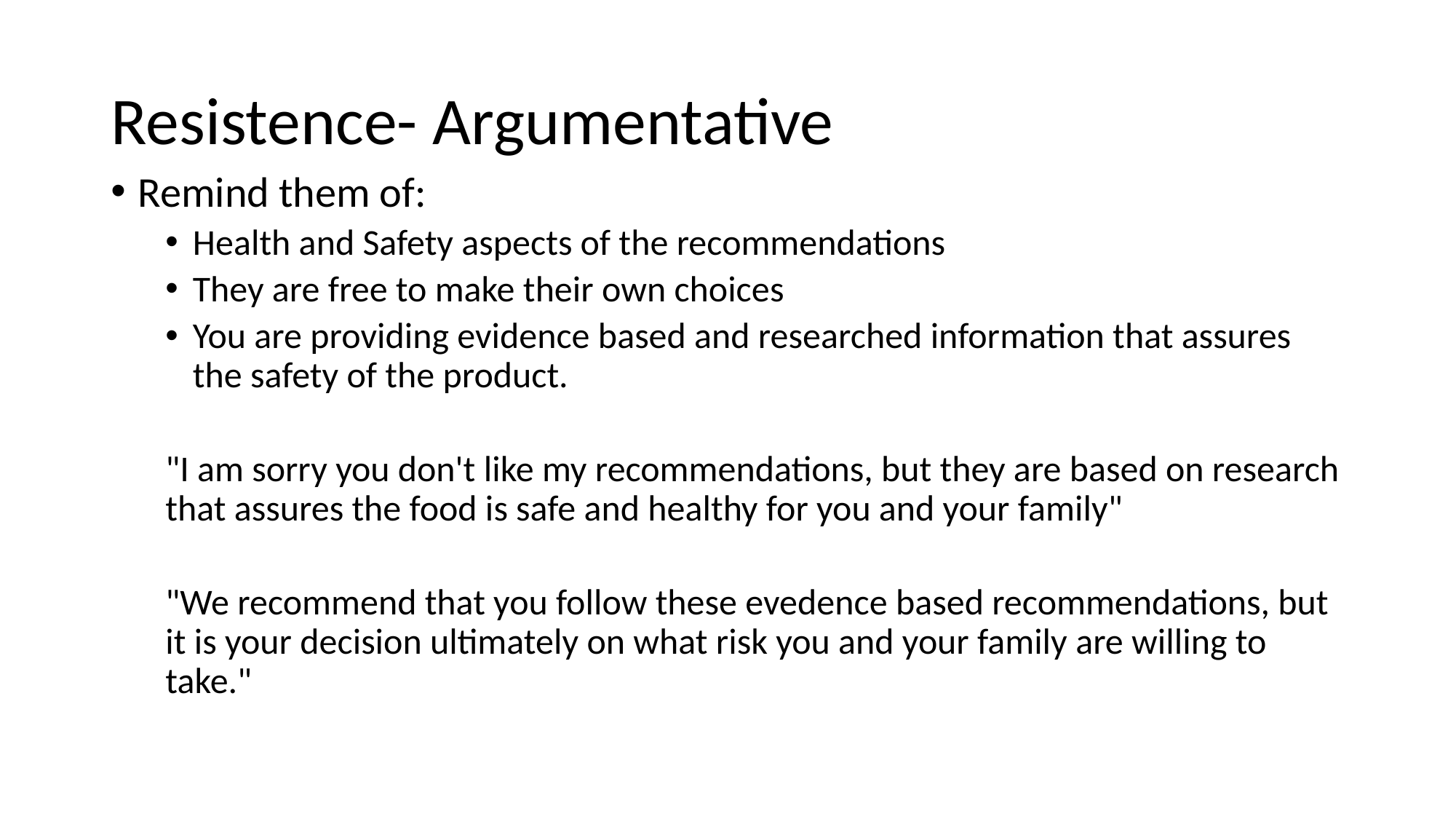

# Resistence- Argumentative
Remind them of:
Health and Safety aspects of the recommendations
They are free to make their own choices
You are providing evidence based and researched information that assures the safety of the product.

"I am sorry you don't like my recommendations, but they are based on research that assures the food is safe and healthy for you and your family"

"We recommend that you follow these evedence based recommendations, but it is your decision ultimately on what risk you and your family are willing to take."